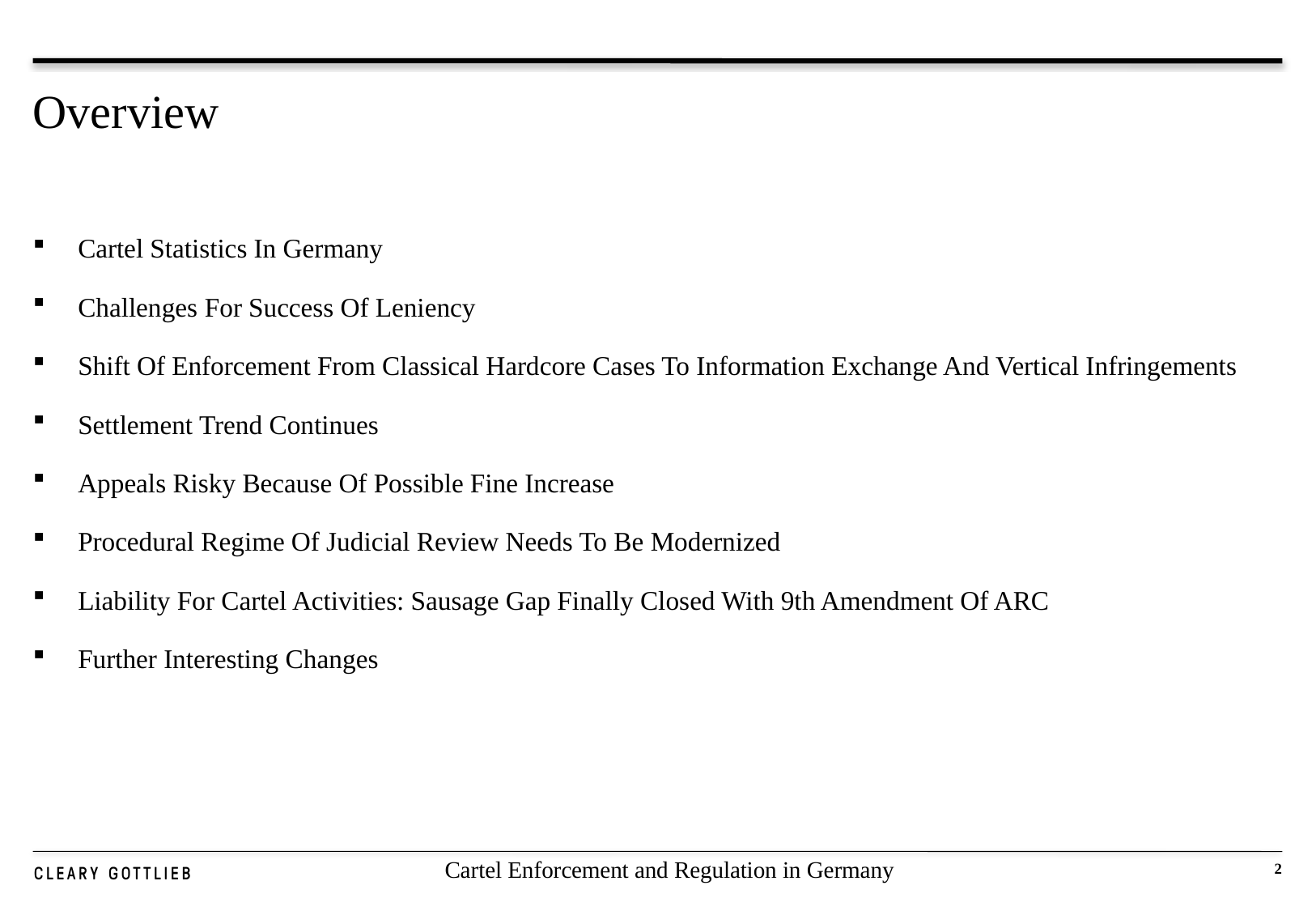

# Overview
 Cartel Statistics In Germany
 Challenges For Success Of Leniency
 Shift Of Enforcement From Classical Hardcore Cases To Information Exchange And Vertical Infringements
 Settlement Trend Continues
 Appeals Risky Because Of Possible Fine Increase
 Procedural Regime Of Judicial Review Needs To Be Modernized
 Liability For Cartel Activities: Sausage Gap Finally Closed With 9th Amendment Of ARC
 Further Interesting Changes

Cartel Enforcement and Regulation in Germany